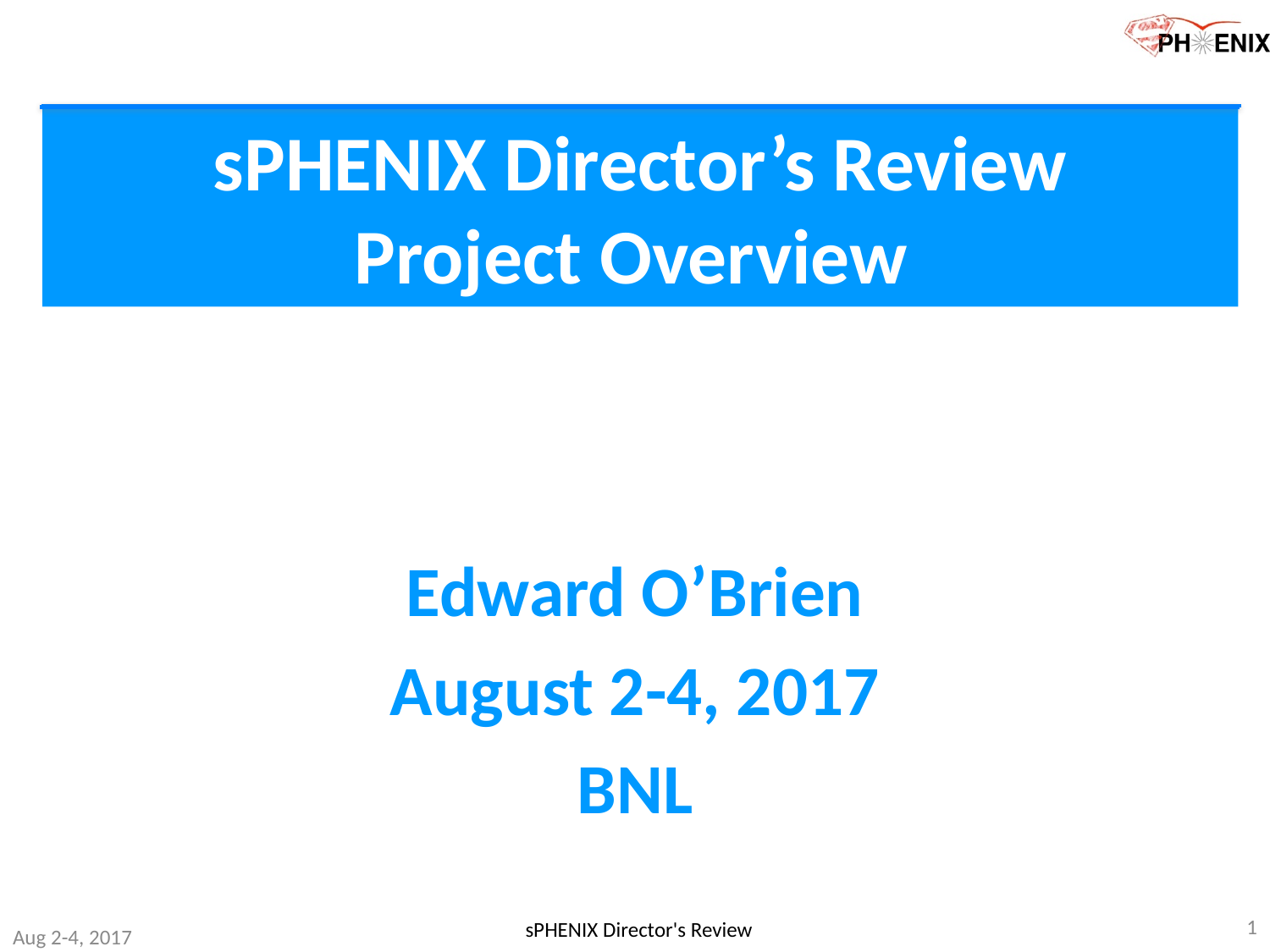

# sPHENIX Director’s Review Project Overview
Edward O’Brien
August 2-4, 2017
BNL
1
sPHENIX Director's Review
Aug 2-4, 2017